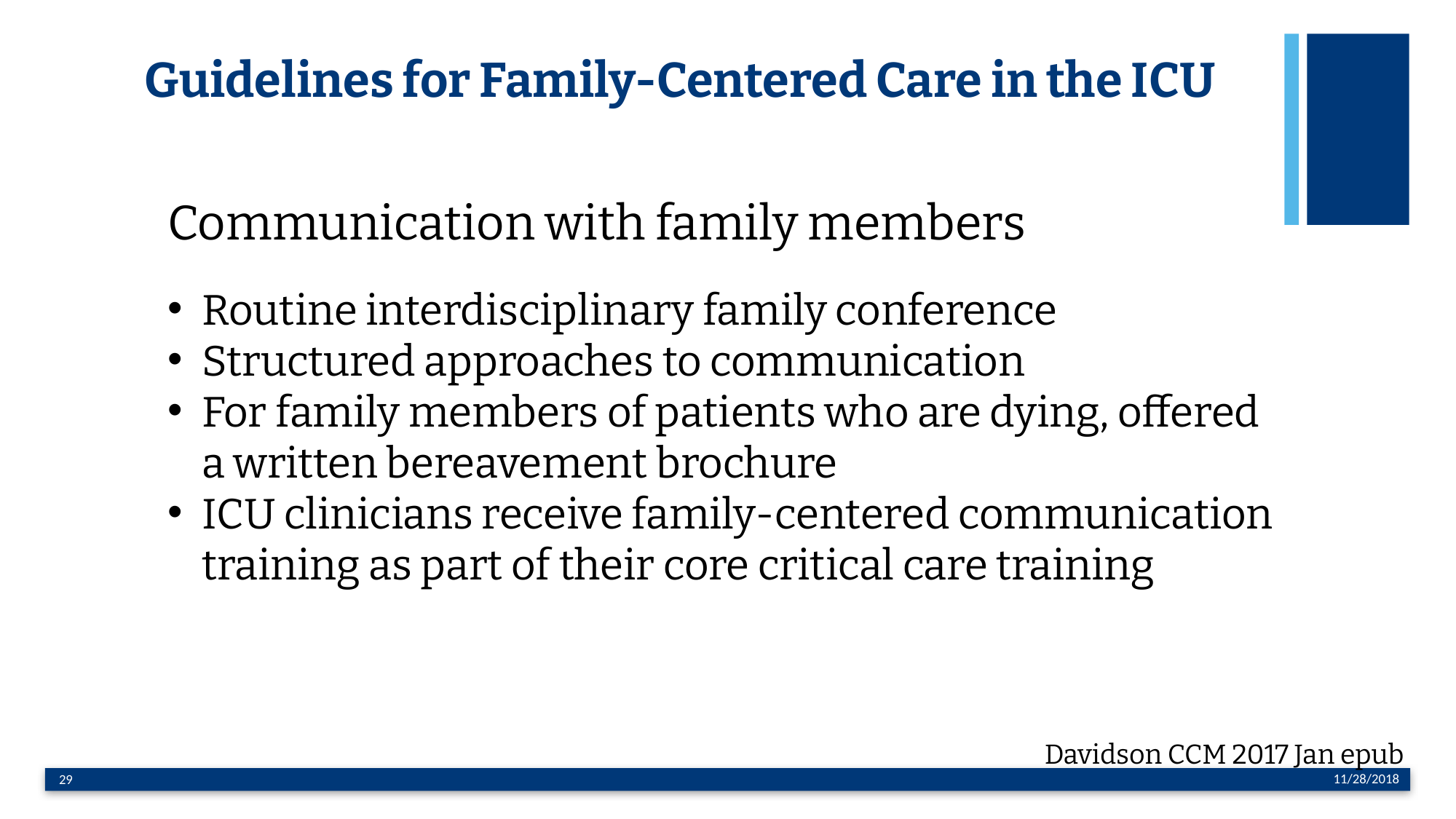

# Guidelines for Family-Centered Care in the ICU
Communication with family members

Routine interdisciplinary family conference
Structured approaches to communication
For family members of patients who are dying, offered a written bereavement brochure
ICU clinicians receive family-centered communication training as part of their core critical care training
Davidson CCM 2017 Jan epub

11/28/2018
29